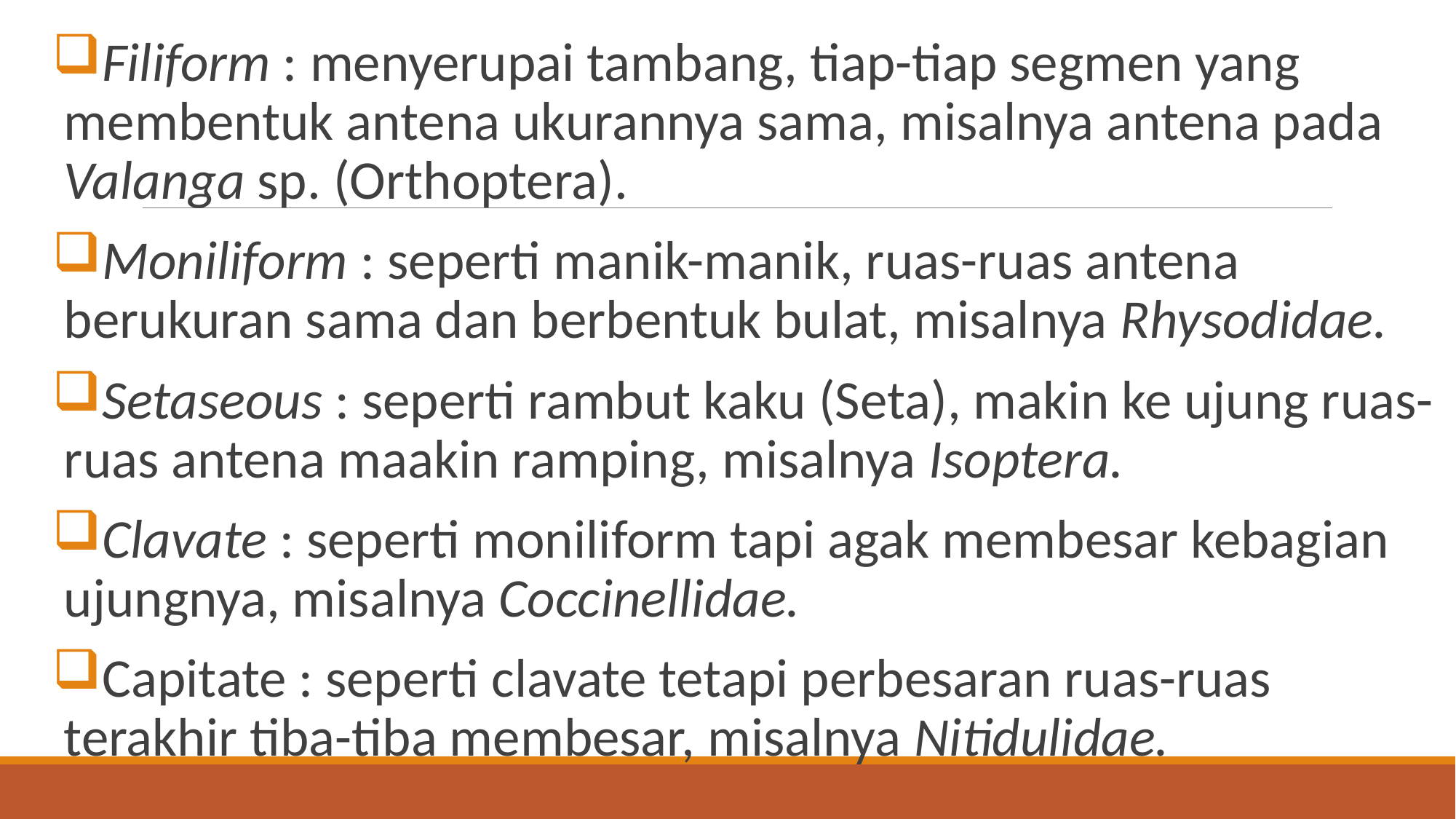

Filiform : menyerupai tambang, tiap-tiap segmen yang membentuk antena ukurannya sama, misalnya antena pada Valanga sp. (Orthoptera).
Moniliform : seperti manik-manik, ruas-ruas antena berukuran sama dan berbentuk bulat, misalnya Rhysodidae.
Setaseous : seperti rambut kaku (Seta), makin ke ujung ruas-ruas antena maakin ramping, misalnya Isoptera.
Clavate : seperti moniliform tapi agak membesar kebagian ujungnya, misalnya Coccinellidae.
Capitate : seperti clavate tetapi perbesaran ruas-ruas terakhir tiba-tiba membesar, misalnya Nitidulidae.